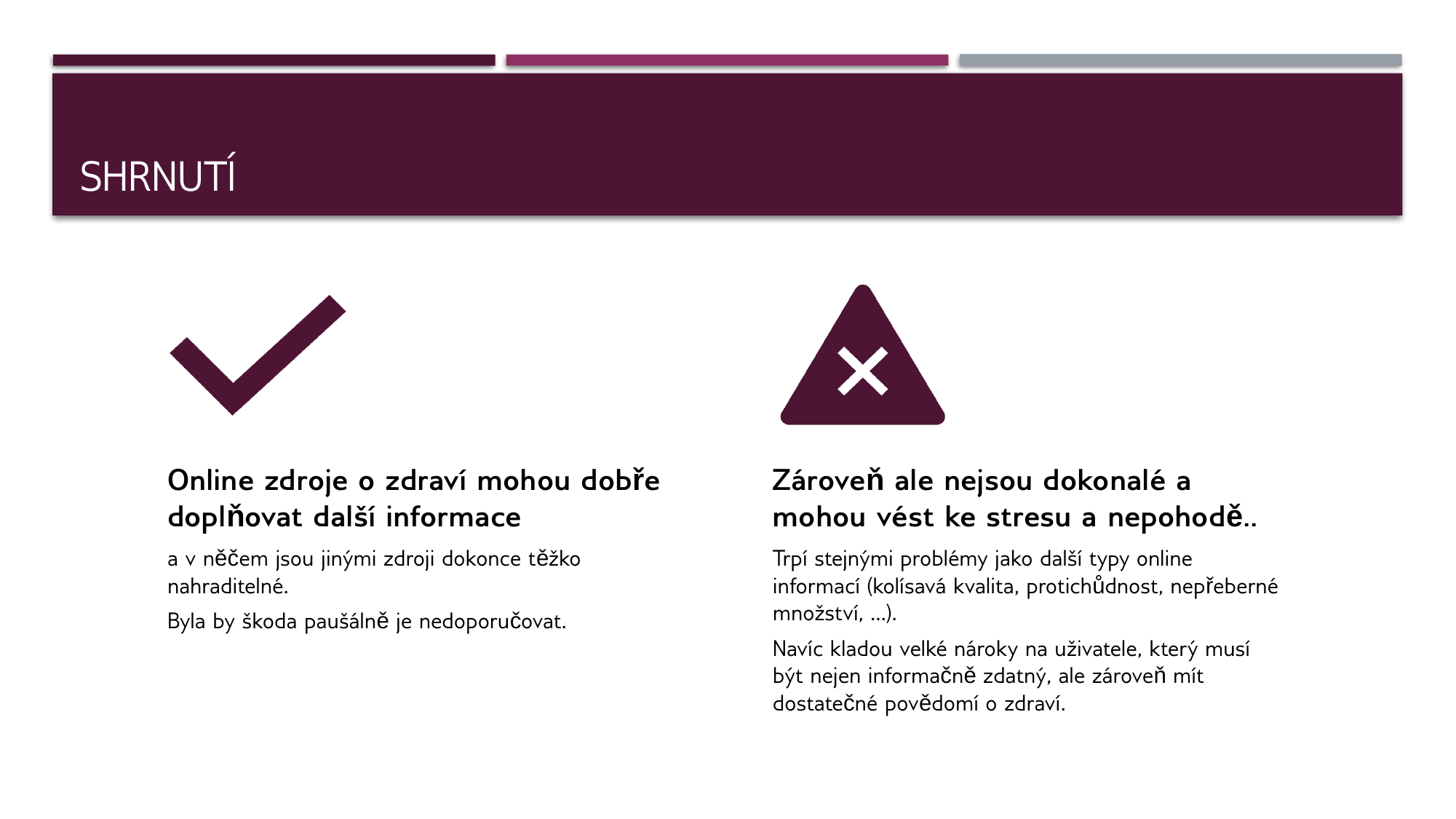

# shrnutí
Online zdroje o zdraví mohou dobře doplňovat další informace
a v něčem jsou jinými zdroji dokonce těžko nahraditelné.
Byla by škoda paušálně je nedoporučovat.
Zároveň ale nejsou dokonalé a mohou vést ke stresu a nepohodě..
Trpí stejnými problémy jako další typy online informací (kolísavá kvalita, protichůdnost, nepřeberné množství, …).
Navíc kladou velké nároky na uživatele, který musí být nejen informačně zdatný, ale zároveň mít dostatečné povědomí o zdraví.